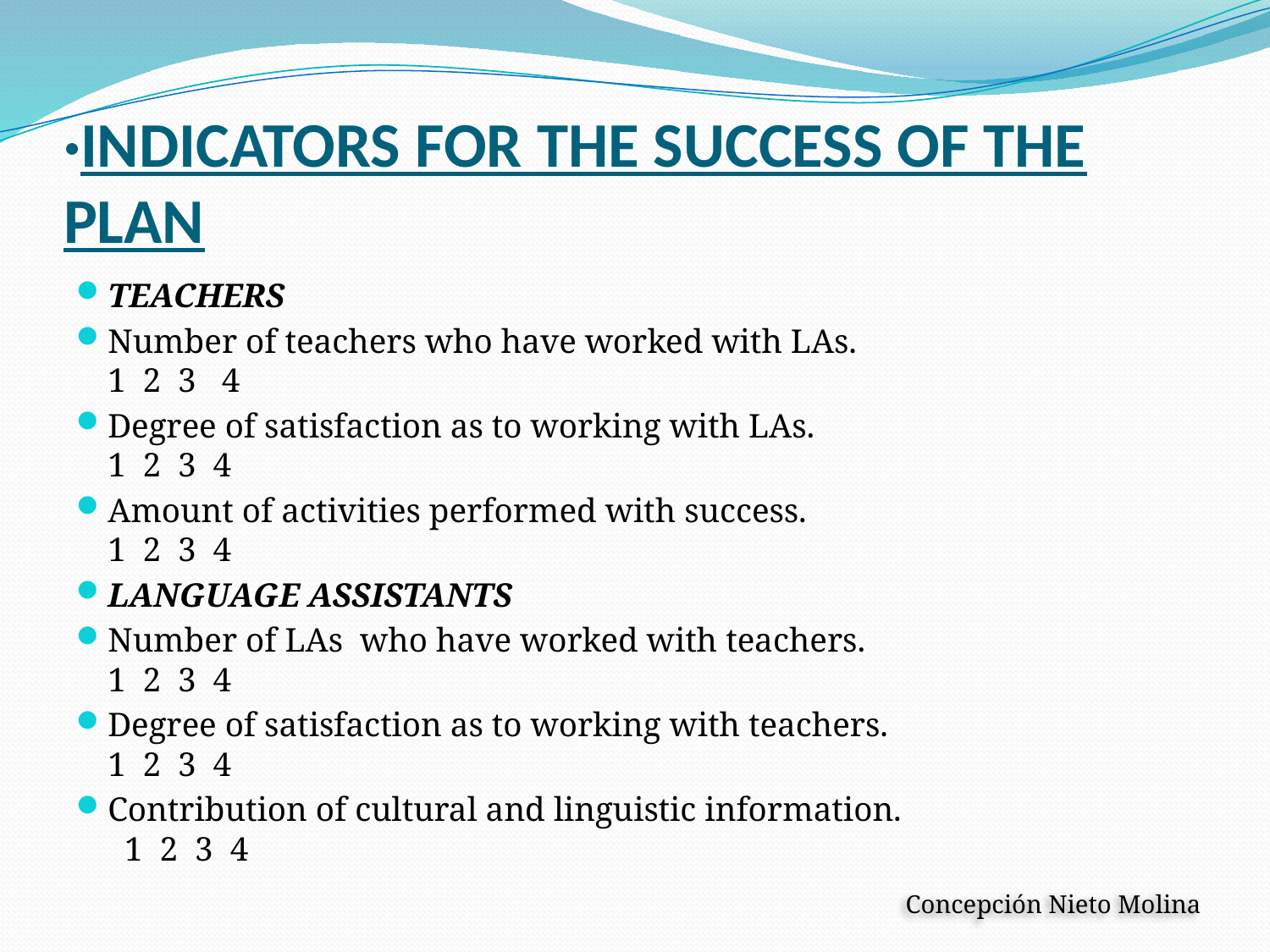

# ·INDICATORS FOR THE SUCCESS OF THE PLAN
TEACHERS
Number of teachers who have worked with LAs.                                       1  2  3   4
Degree of satisfaction as to working with LAs.                                            1  2  3  4
Amount of activities performed with success.                                             1  2  3  4
LANGUAGE ASSISTANTS
Number of LAs  who have worked with teachers.                                       1  2  3  4
Degree of satisfaction as to working with teachers.                                    1  2  3  4
Contribution of cultural and linguistic information.                                     1  2  3  4

Concepción Nieto Molina